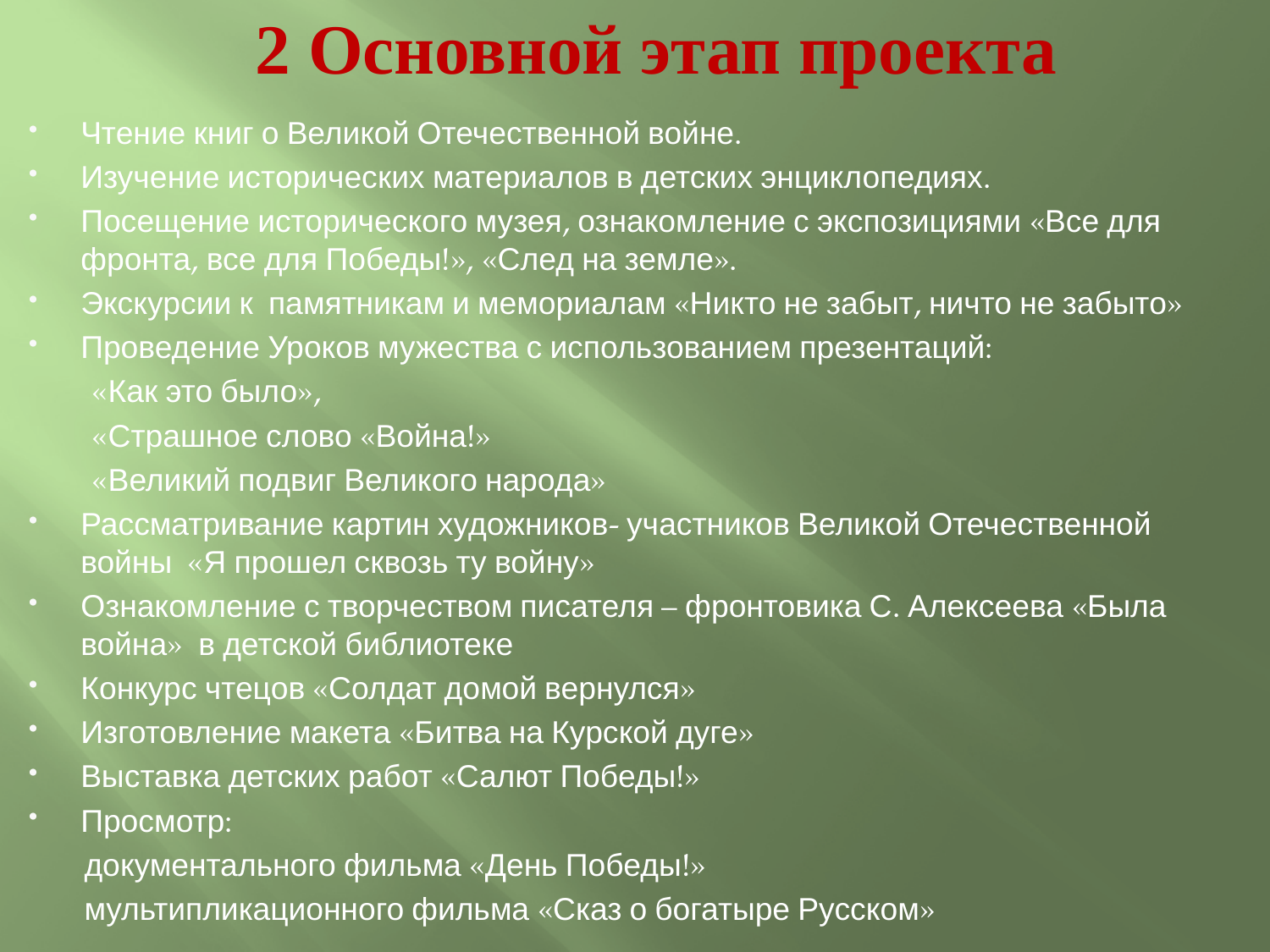

# 2 Основной этап проекта
Чтение книг о Великой Отечественной войне.
Изучение исторических материалов в детских энциклопедиях.
Посещение исторического музея, ознакомление с экспозициями «Все для фронта, все для Победы!», «След на земле».
Экскурсии к  памятникам и мемориалам «Никто не забыт, ничто не забыто»
Проведение Уроков мужества с использованием презентаций:
        «Как это было»,
        «Страшное слово «Война!»
        «Великий подвиг Великого народа»
Рассматривание картин художников- участников Великой Отечественной войны  «Я прошел сквозь ту войну»
Ознакомление с творчеством писателя – фронтовика С. Алексеева «Была война»  в детской библиотеке
Конкурс чтецов «Солдат домой вернулся»
Изготовление макета «Битва на Курской дуге»
Выставка детских работ «Салют Победы!»
Просмотр:
       документального фильма «День Победы!»
       мультипликационного фильма «Сказ о богатыре Русском»